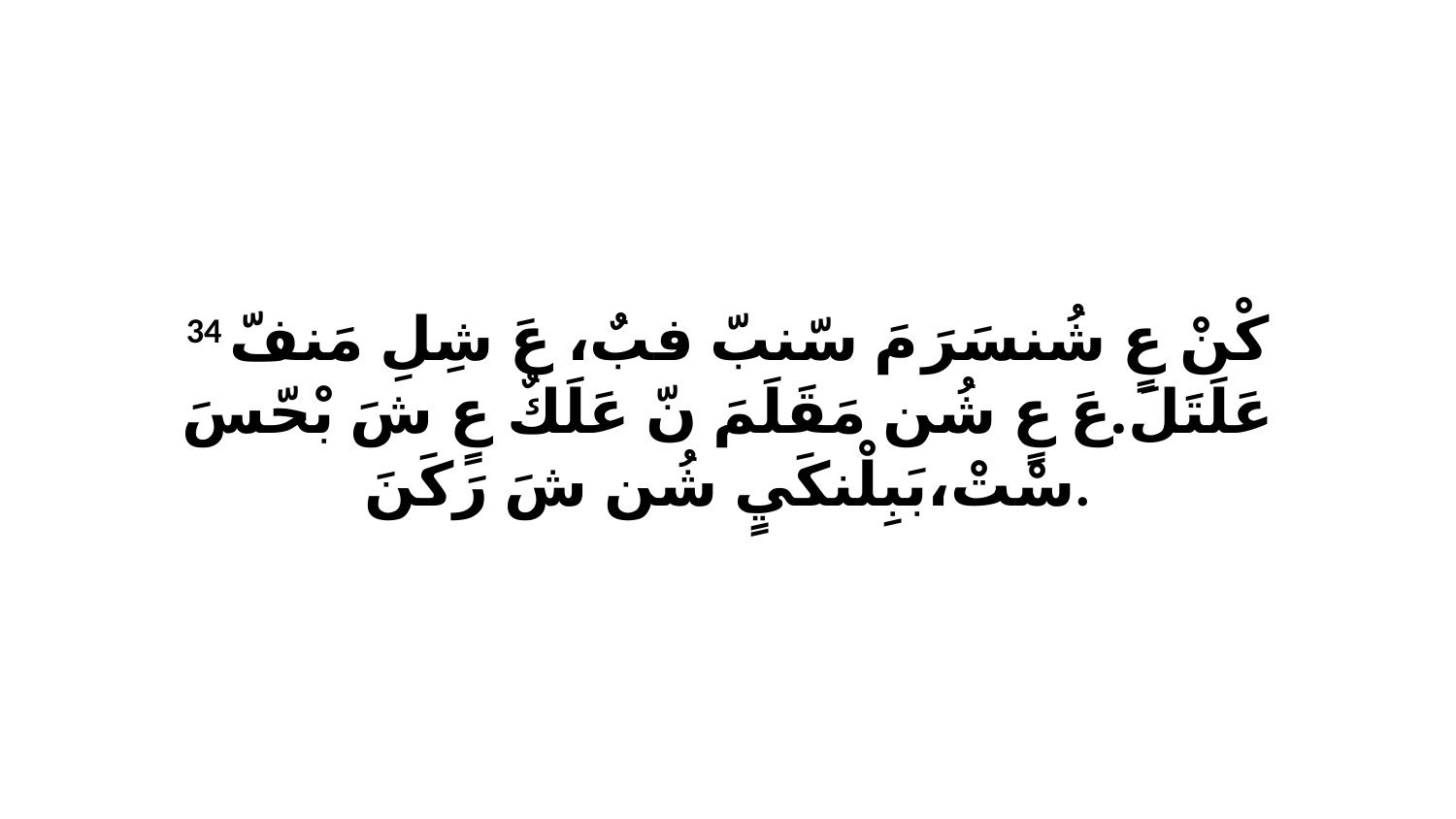

34 كْنْ عٍ شُنسَرَ مَ سّنبّ فبٌ، عَ شِلِ مَنفّ عَلَتَلَ.عَ عٍ شُن مَقَلَمَ نّ عَلَكٌ عٍ شَ بْحّسَ سْتْ،بَبِلْنكَيٍ شُن شَ رَكَنَ.